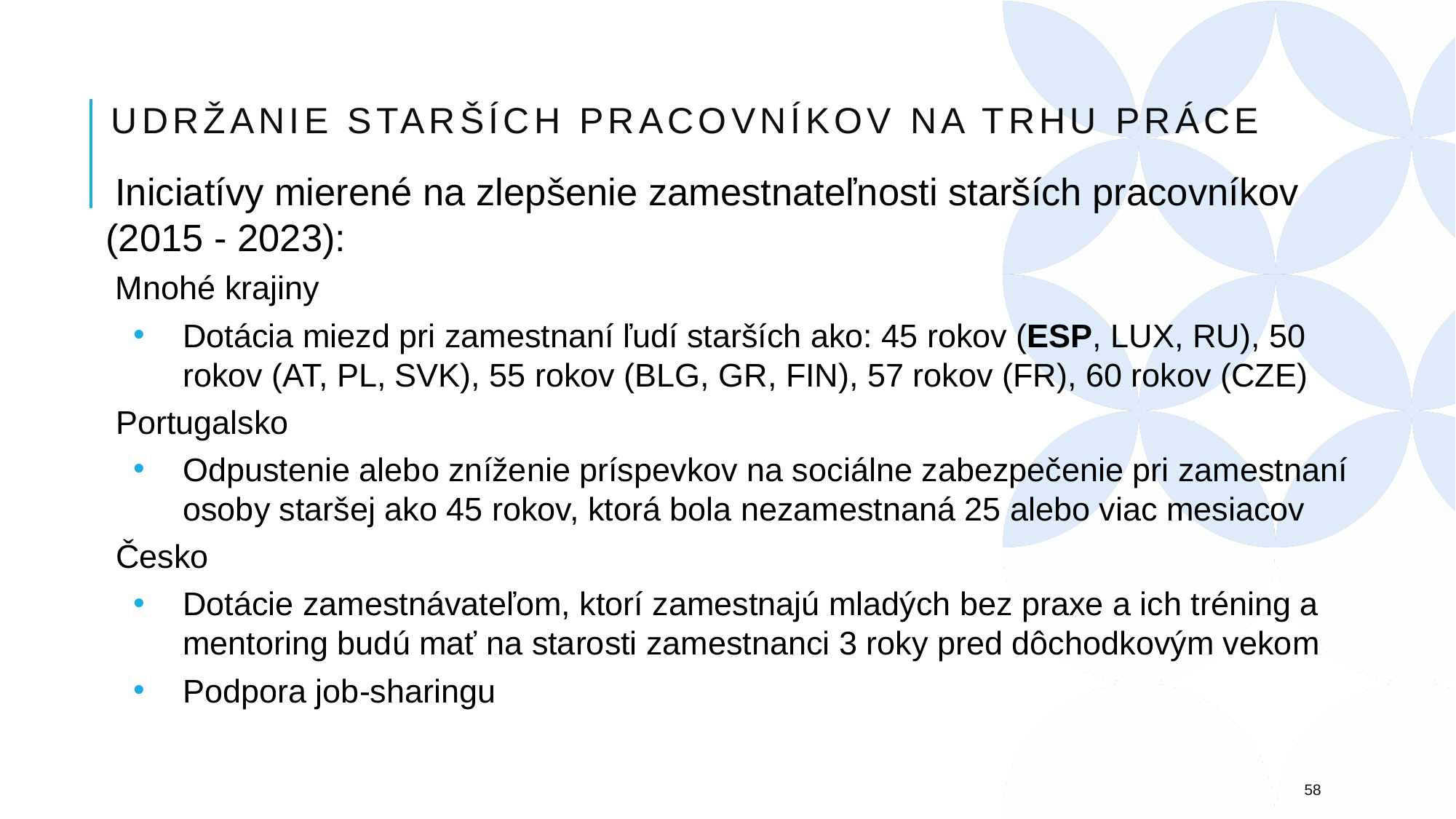

# Udržanie starších pracovníkov na trhu práce
Iniciatívy mierené na zlepšenie zamestnateľnosti starších pracovníkov (2015 - 2023):
Mnohé krajiny
Dotácia miezd pri zamestnaní ľudí starších ako: 45 rokov (ESP, LUX, RU), 50 rokov (AT, PL, SVK), 55 rokov (BLG, GR, FIN), 57 rokov (FR), 60 rokov (CZE)
Portugalsko
Odpustenie alebo zníženie príspevkov na sociálne zabezpečenie pri zamestnaní osoby staršej ako 45 rokov, ktorá bola nezamestnaná 25 alebo viac mesiacov
Česko
Dotácie zamestnávateľom, ktorí zamestnajú mladých bez praxe a ich tréning a mentoring budú mať na starosti zamestnanci 3 roky pred dôchodkovým vekom
Podpora job-sharingu
58